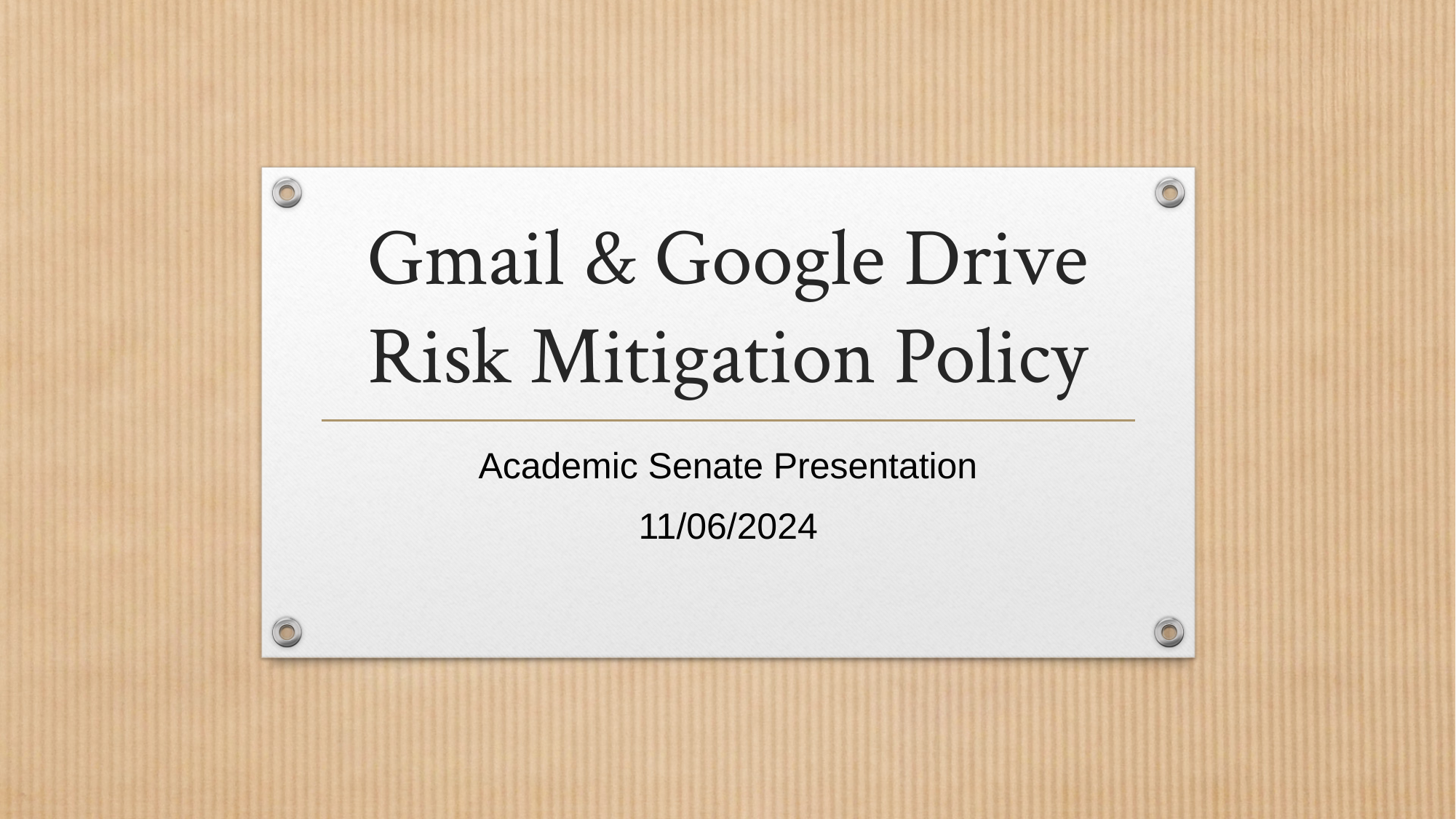

# Gmail & Google Drive Risk Mitigation Policy
Academic Senate Presentation
11/06/2024